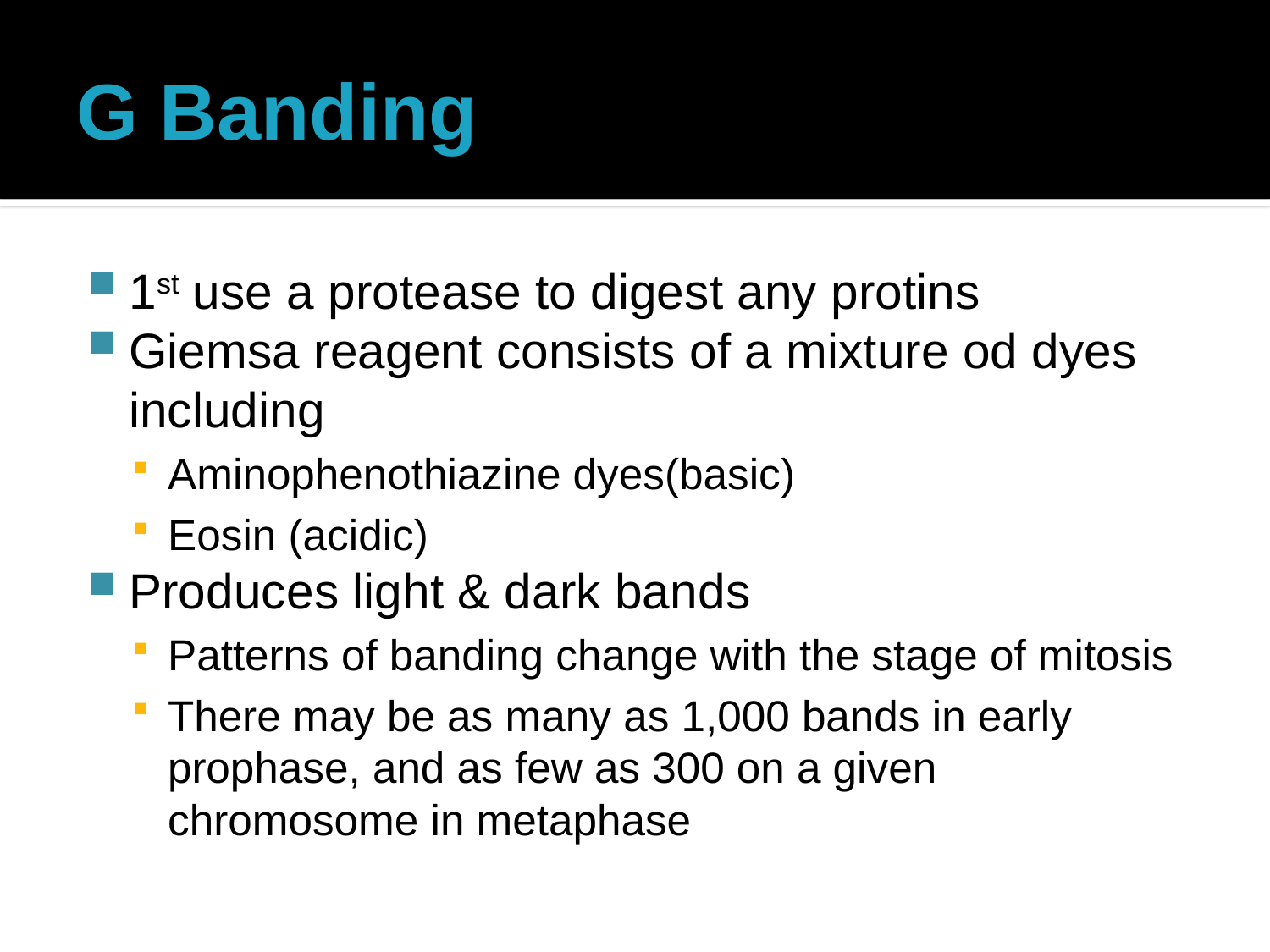

# G Banding
1st use a protease to digest any protins
Giemsa reagent consists of a mixture od dyes including
Aminophenothiazine dyes(basic)
Eosin (acidic)
Produces light & dark bands
Patterns of banding change with the stage of mitosis
There may be as many as 1,000 bands in early prophase, and as few as 300 on a given chromosome in metaphase